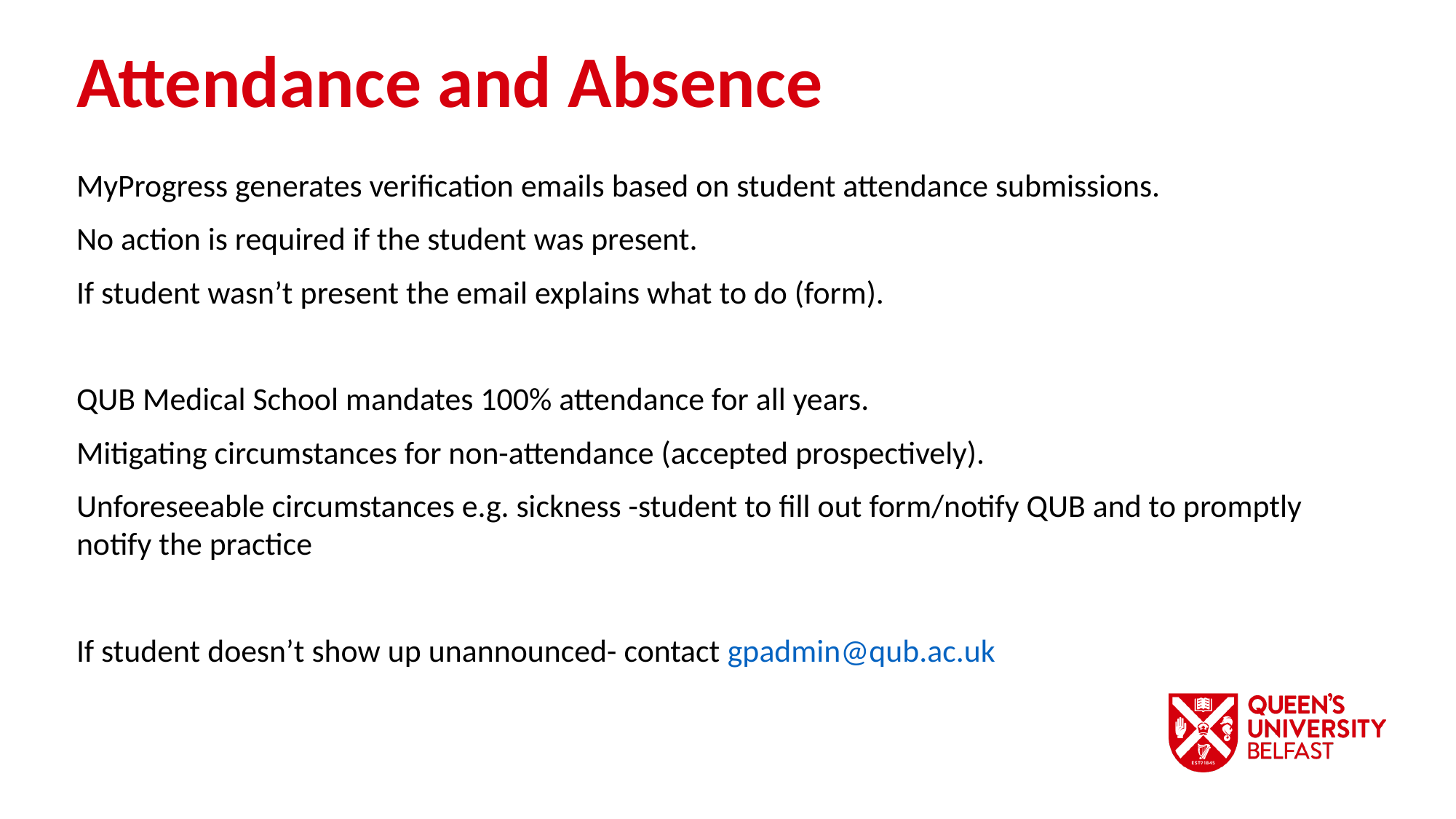

Attendance and Absence
MyProgress generates verification emails based on student attendance submissions.
No action is required if the student was present.
If student wasn’t present the email explains what to do (form).

QUB Medical School mandates 100% attendance for all years.
Mitigating circumstances for non-attendance (accepted prospectively).
Unforeseeable circumstances e.g. sickness -student to fill out form/notify QUB and to promptly notify the practice

If student doesn’t show up unannounced- contact gpadmin@qub.ac.uk